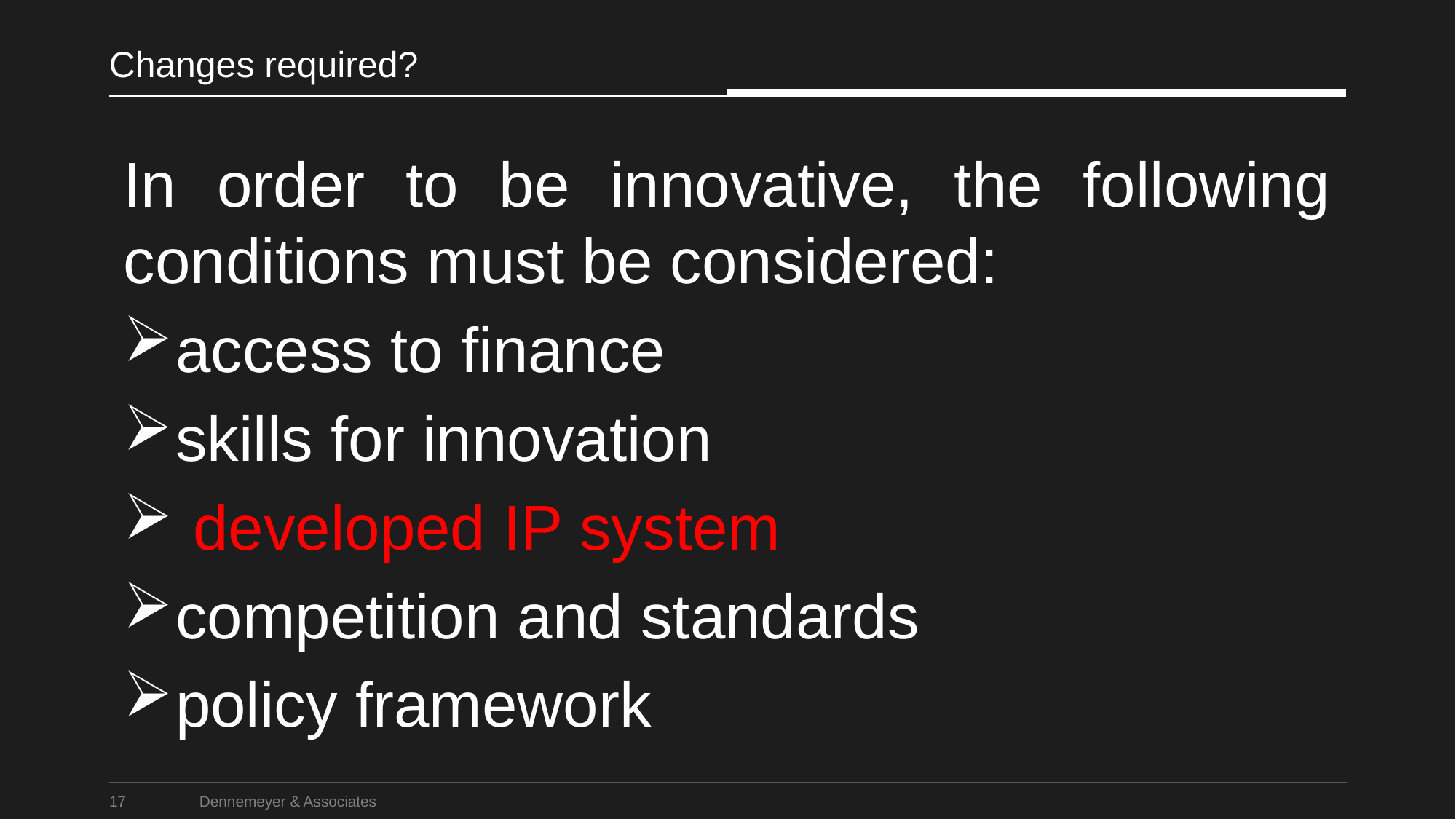

# Changes required?
In order to be innovative, the following conditions must be considered:
access to finance
skills for innovation
 developed IP system
competition and standards
policy framework